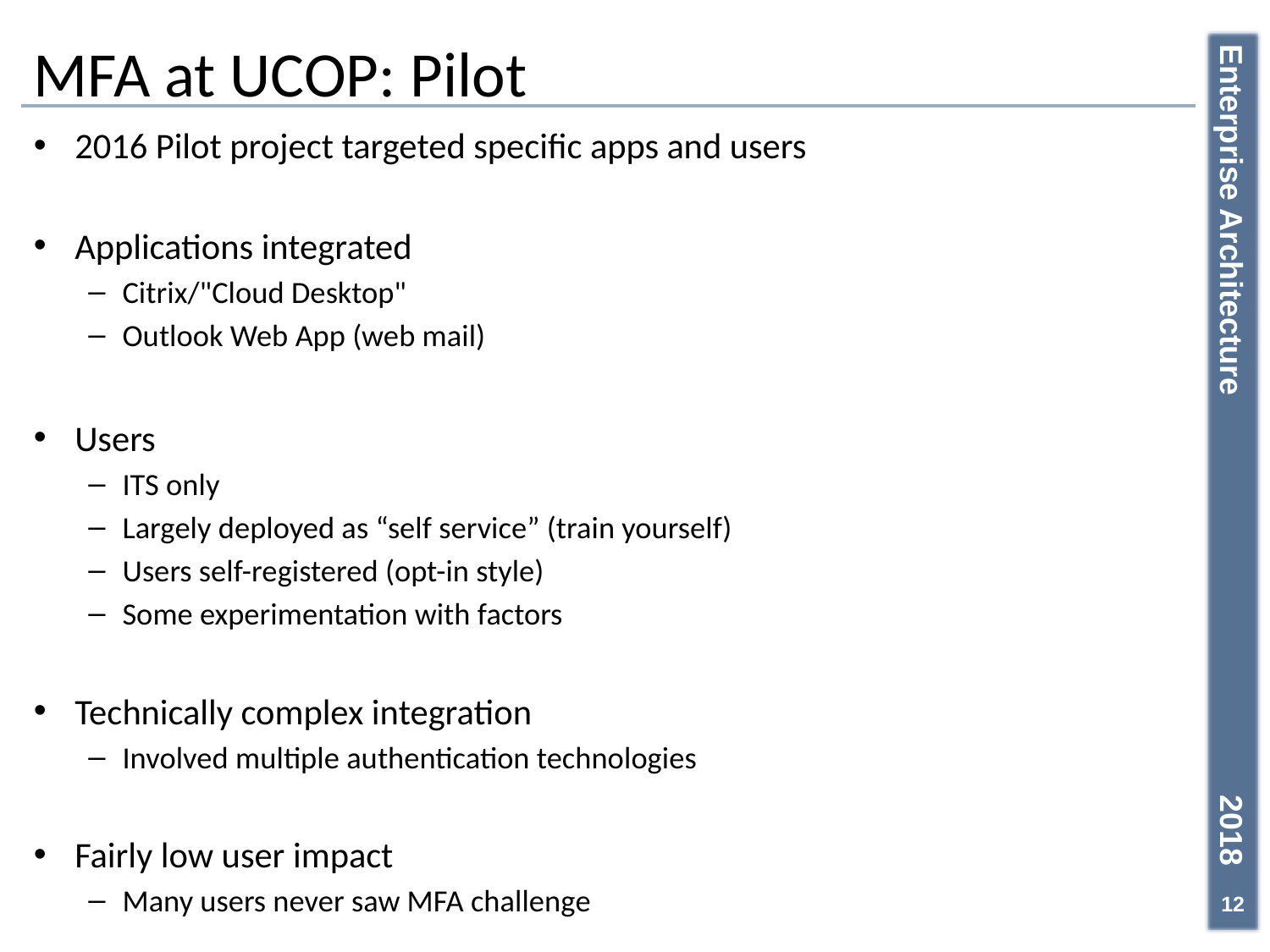

# MFA at UCOP: Pilot
2016 Pilot project targeted specific apps and users

Applications integrated
Citrix/"Cloud Desktop"
Outlook Web App (web mail)

Users
ITS only
Largely deployed as “self service” (train yourself)
Users self-registered (opt-in style)
Some experimentation with factors

Technically complex integration
Involved multiple authentication technologies

Fairly low user impact
Many users never saw MFA challenge

12